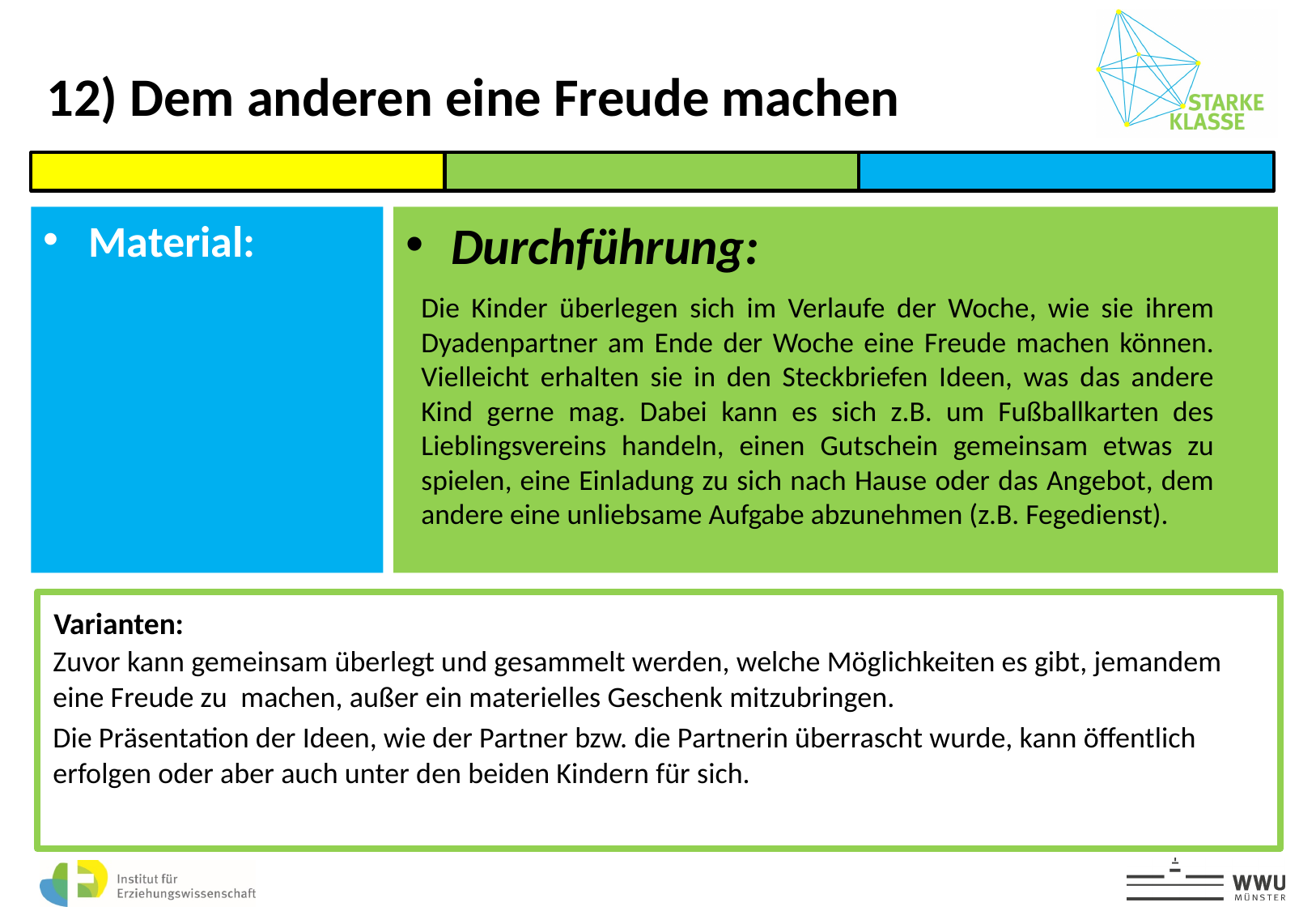

12) Dem anderen eine Freude machen
Die Kinder überlegen sich im Verlaufe der Woche, wie sie ihrem Dyadenpartner am Ende der Woche eine Freude machen können. Vielleicht erhalten sie in den Steckbriefen Ideen, was das andere Kind gerne mag. Dabei kann es sich z.B. um Fußballkarten des Lieblingsvereins handeln, einen Gutschein gemeinsam etwas zu spielen, eine Einladung zu sich nach Hause oder das Angebot, dem andere eine unliebsame Aufgabe abzunehmen (z.B. Fegedienst).
Varianten:
Zuvor kann gemeinsam überlegt und gesammelt werden, welche Möglichkeiten es gibt, jemandem eine Freude zu  machen, außer ein materielles Geschenk mitzubringen.
Die Präsentation der Ideen, wie der Partner bzw. die Partnerin überrascht wurde, kann öffentlich erfolgen oder aber auch unter den beiden Kindern für sich.